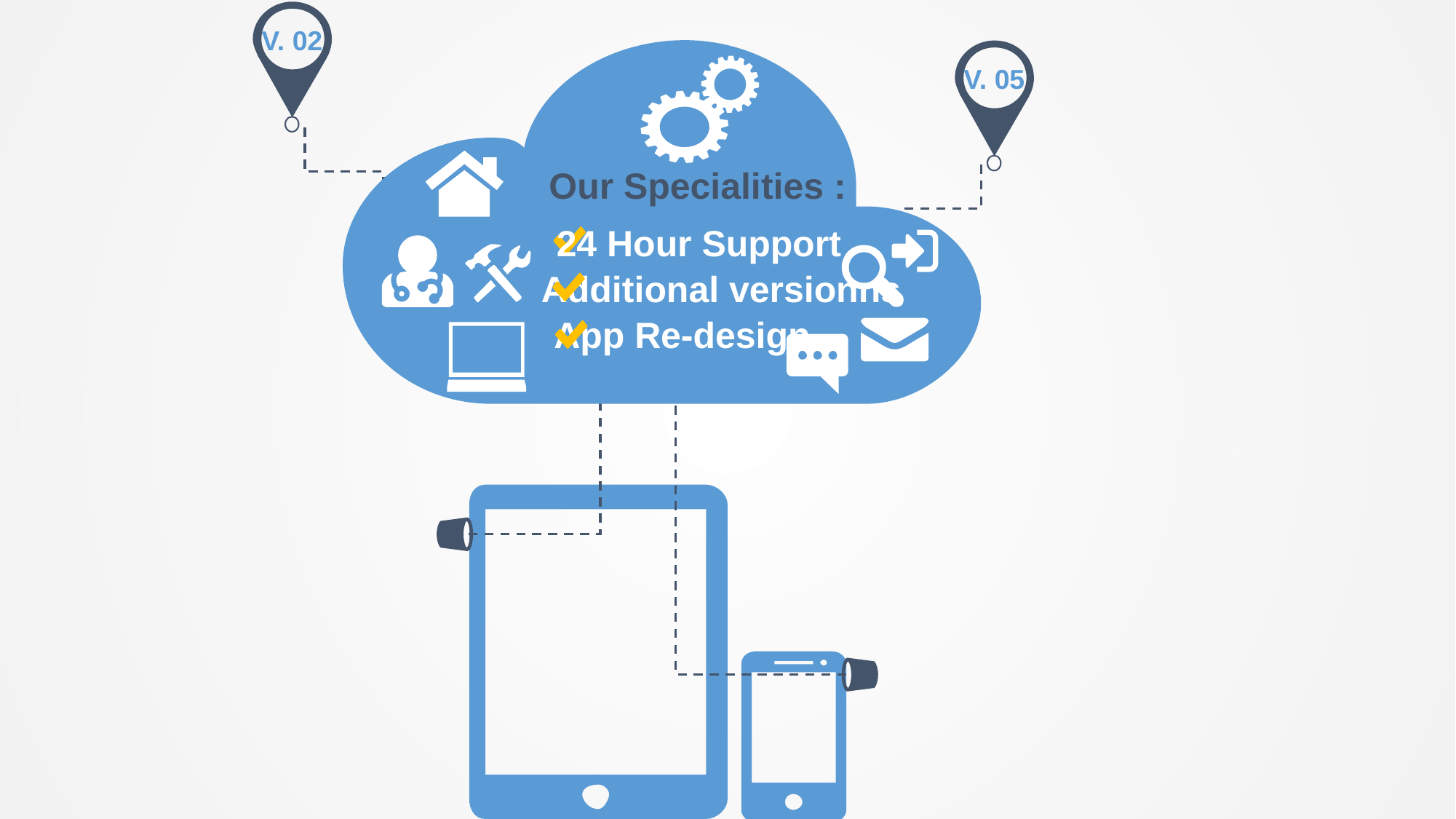

V. 02

V. 05

Our Specialities :
24 Hour Support

Additional versionns

App Re-design